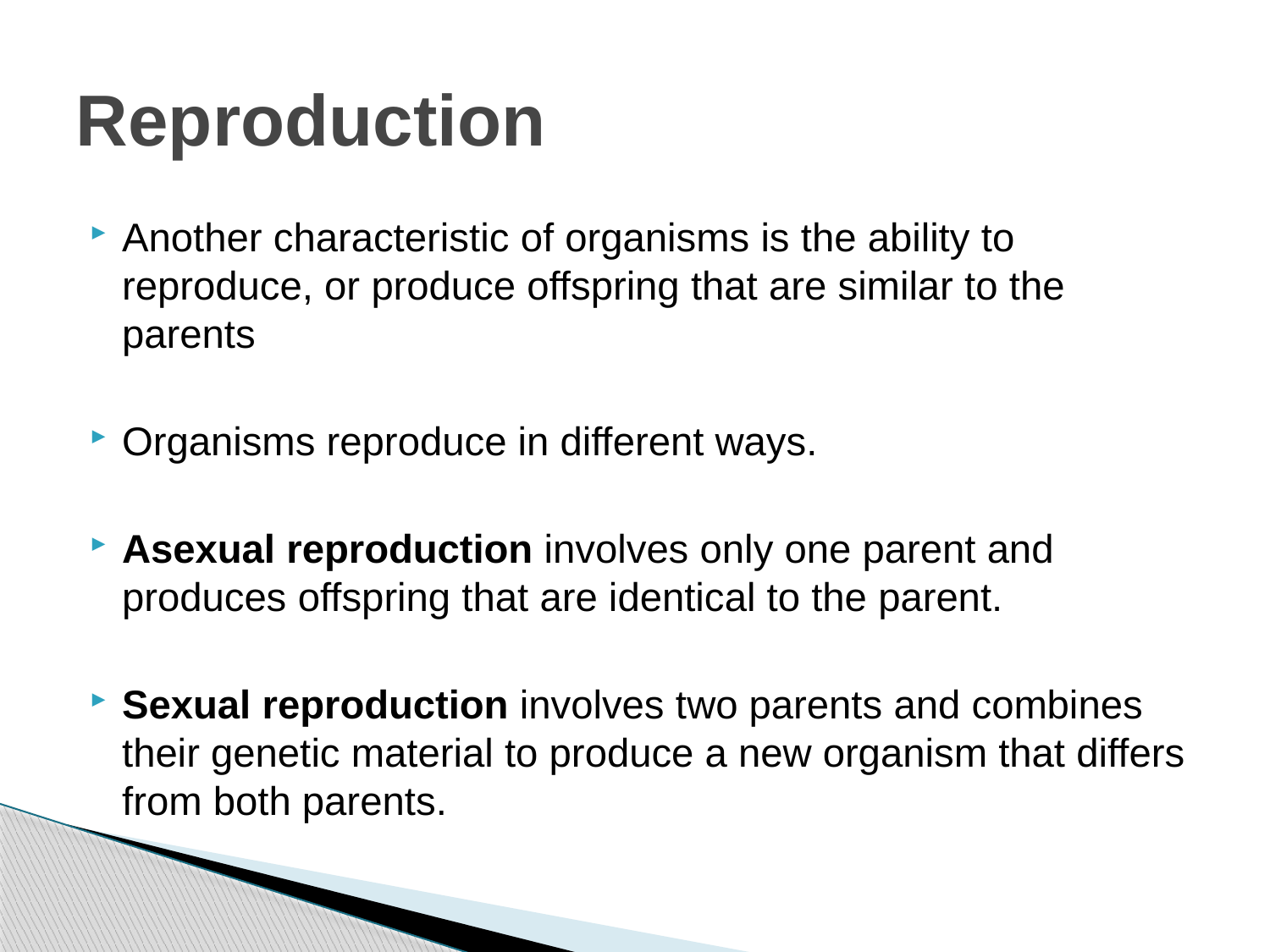

# Reproduction
Another characteristic of organisms is the ability to reproduce, or produce offspring that are similar to the parents

Organisms reproduce in different ways.

Asexual reproduction involves only one parent and produces offspring that are identical to the parent.

Sexual reproduction involves two parents and combines their genetic material to produce a new organism that differs from both parents.